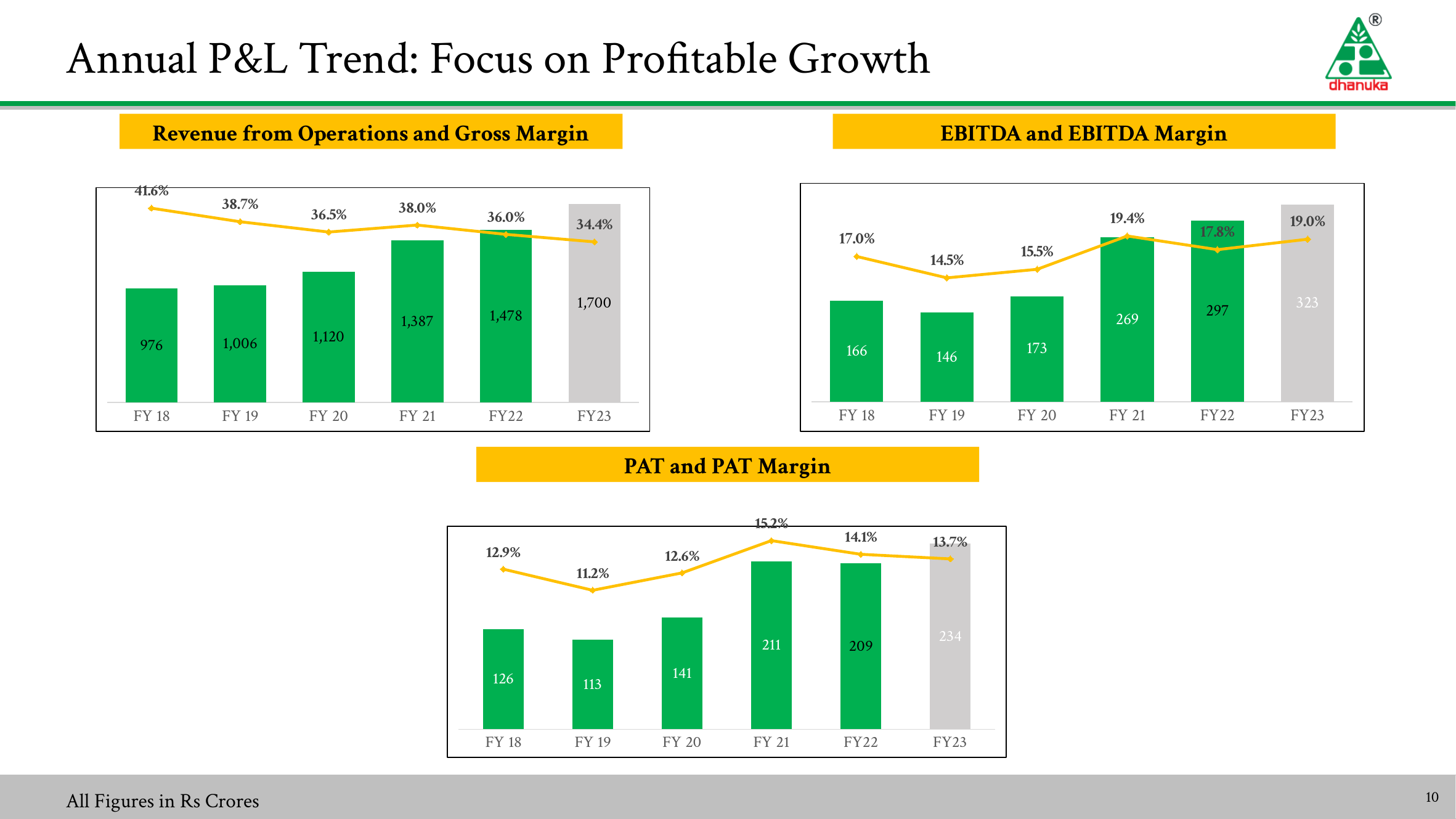

Annual P&L Trend: Focus on Profitable Growth
Revenue from Operations and Gross Margin
EBITDA and EBITDA Margin

### Chart

| Category | Revenue from Operations | Gross Profit Margin(as a % of sales) |
|---|---|---|
| FY 18 | 976.0 | 0.416 |
| FY 19 | 1006.0 | 0.387 |
| FY 20 | 1120.0 | 0.365 |
| FY 21 | 1387.0 | 0.38 |
| FY22 | 1478.0 | 0.36 |
| FY23 | 1700.0 | 0.3439 |

### Chart

| Category |  |  |
|---|---|---|
| FY 18 | 166.0 | 0.17 |
| FY 19 | 146.0 | 0.145 |
| FY 20 | 173.0 | 0.155 |
| FY 21 | 269.0 | 0.194 |
| FY22 | 297.0 | 0.178 |
| FY23 | 323.0 | 0.1902 |
PAT and PAT Margin

### Chart

| Category |  |  |
|---|---|---|
| FY 18 | 126.0 | 0.129 |
| FY 19 | 113.0 | 0.112 |
| FY 20 | 141.0 | 0.126 |
| FY 21 | 211.0 | 0.152 |
| FY22 | 209.0 | 0.141 |
| FY23 | 234.0 | 0.1373 |
All Figures in Rs Crores